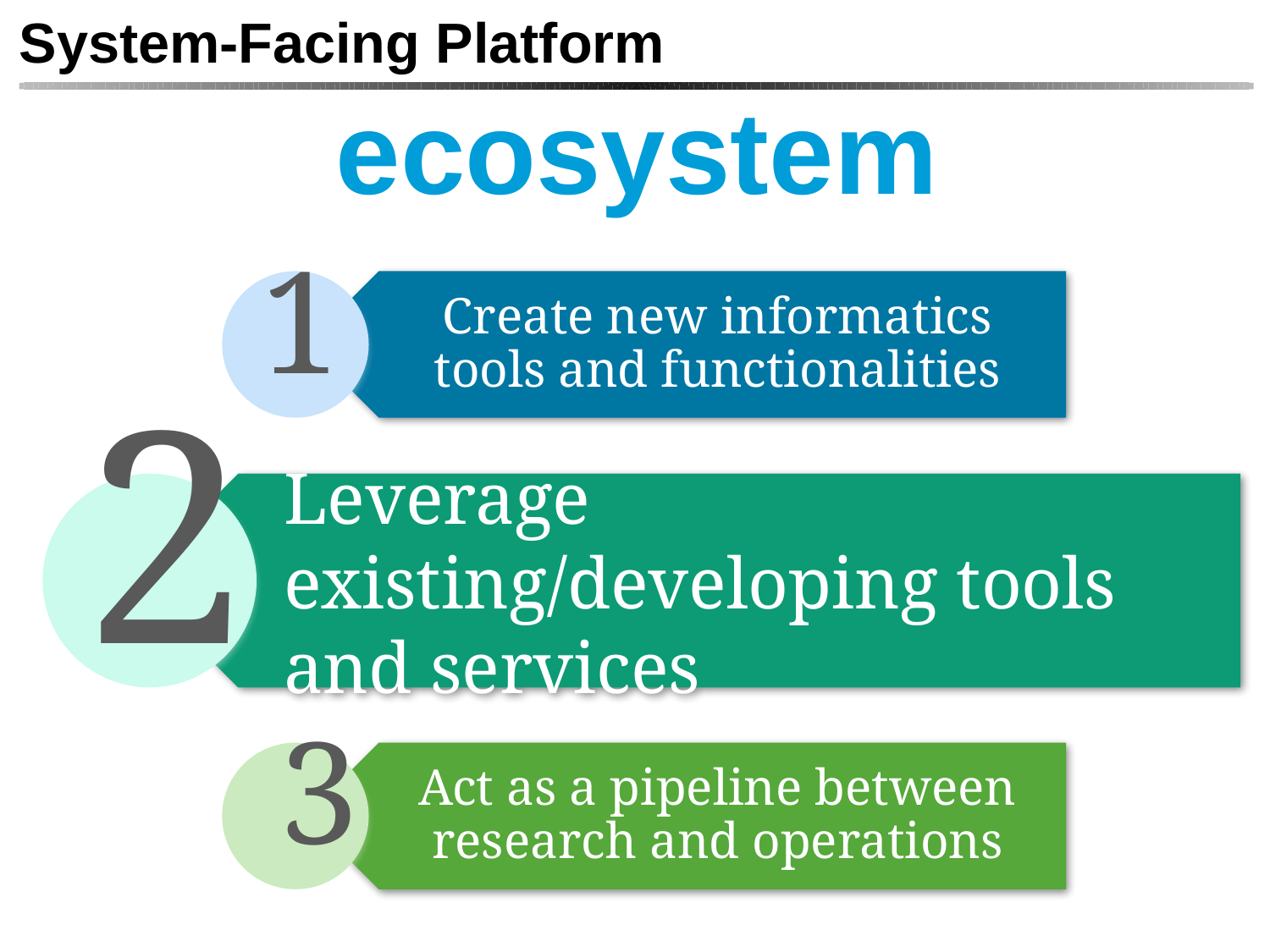

System-Facing Platform
ecosystem

1

Create new informatics tools and functionalities
2

Leverage existing/developing tools and services
3

Act as a pipeline between research and operations